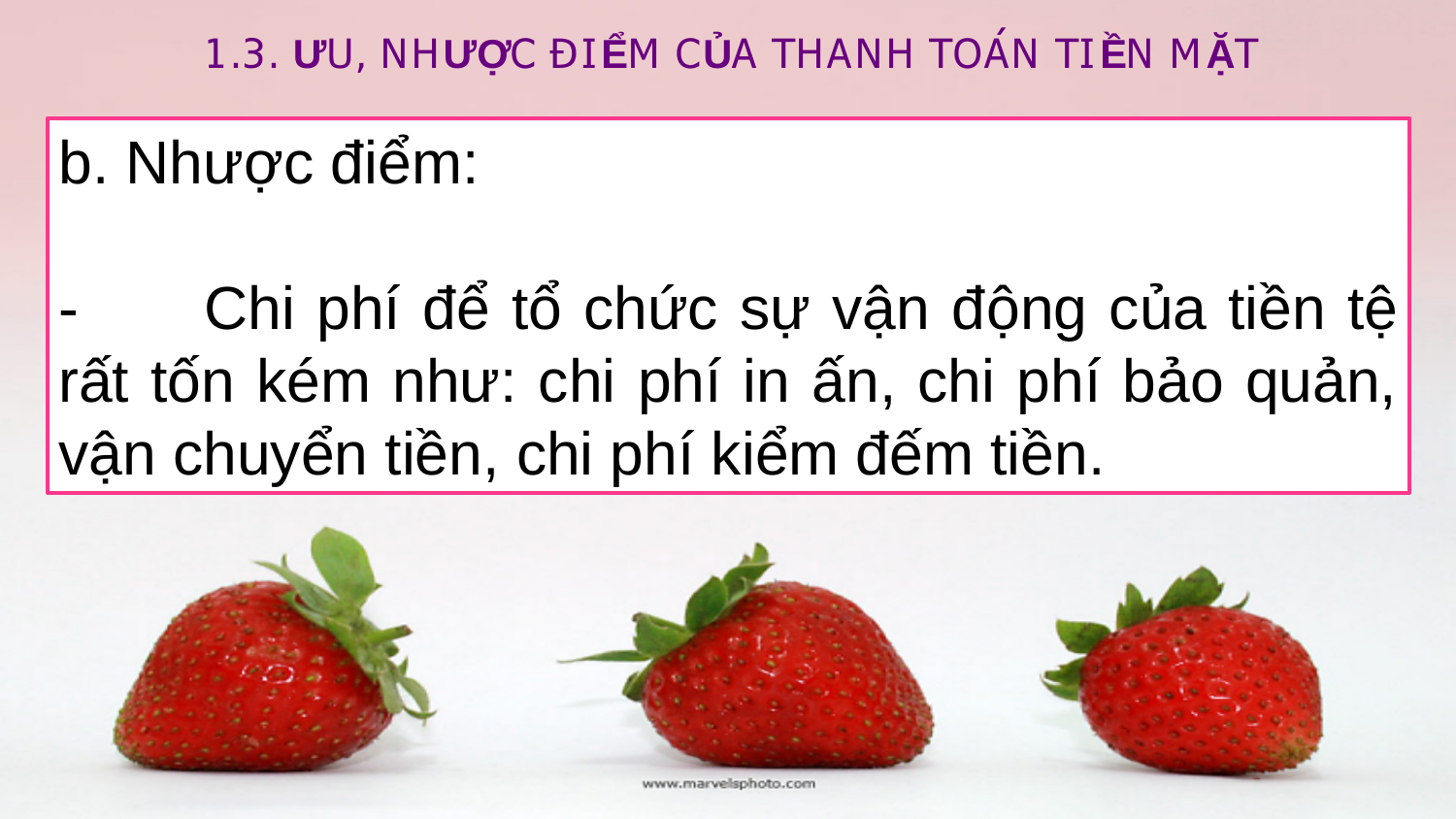

1.3. Ưu, nhược điểm của thanh toán tiền mặt
b. Nhược điểm:

-	Chi phí để tổ chức sự vận động của tiền tệ rất tốn kém như: chi phí in ấn, chi phí bảo quản, vận chuyển tiền, chi phí kiểm đếm tiền.